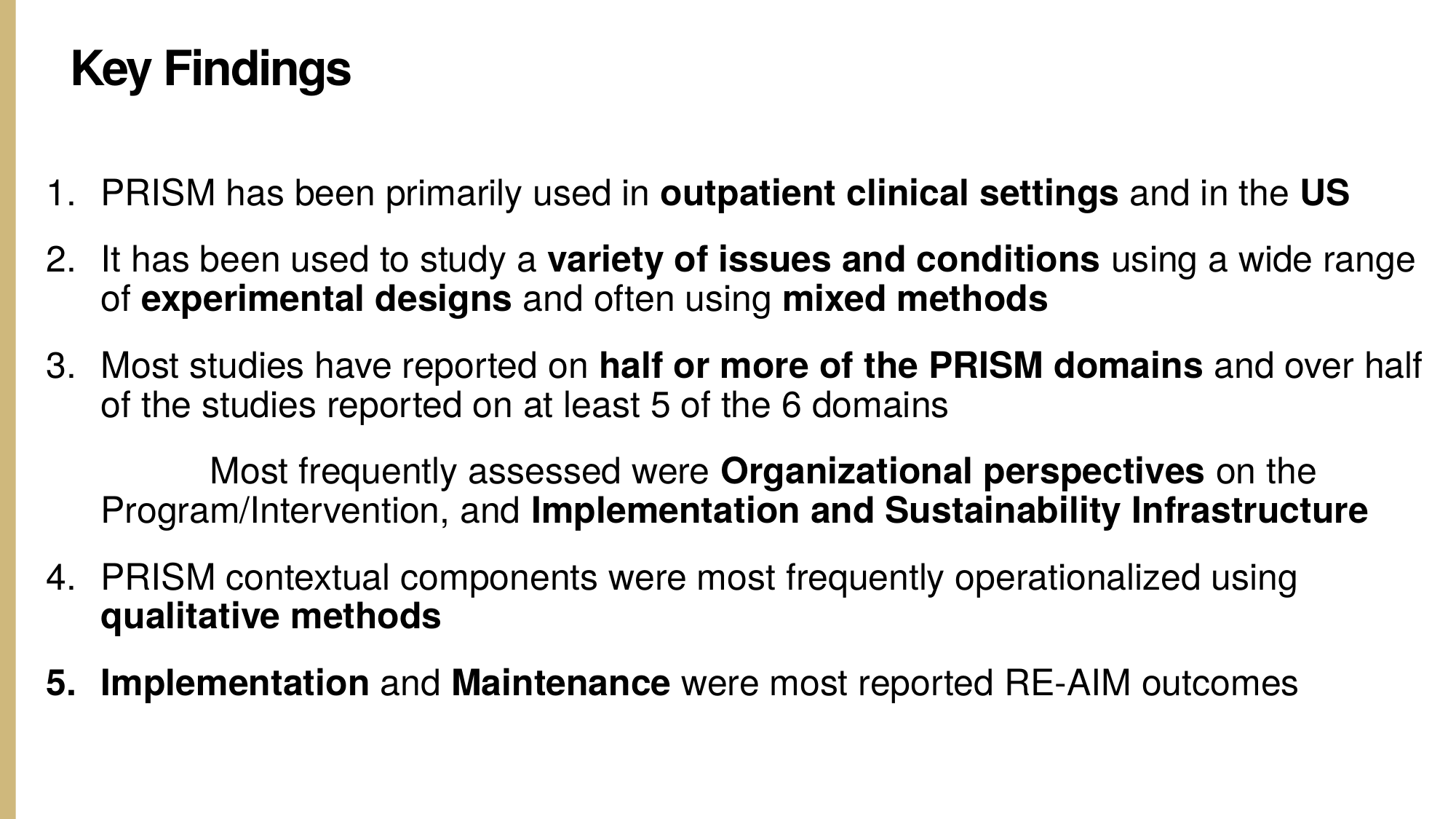

Key Findings
PRISM has been primarily used in outpatient clinical settings and in the US
It has been used to study a variety of issues and conditions using a wide range of experimental designs and often using mixed methods
Most studies have reported on half or more of the PRISM domains and over half of the studies reported on at least 5 of the 6 domains
	Most frequently assessed were Organizational perspectives on the 	Program/Intervention, and Implementation and Sustainability Infrastructure
PRISM contextual components were most frequently operationalized using qualitative methods
Implementation and Maintenance were most reported RE-AIM outcomes